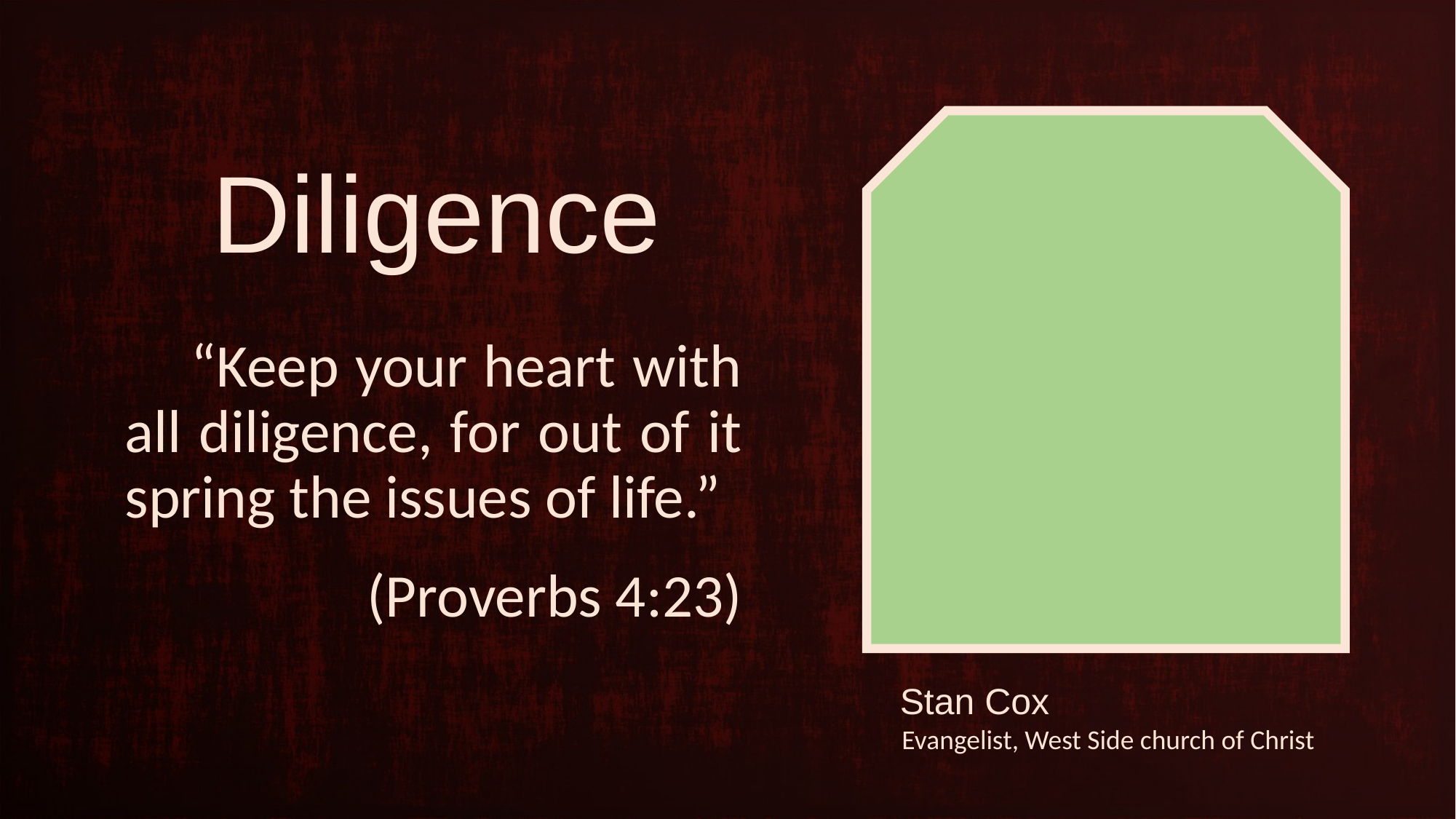

# Diligence
    “Keep your heart with all diligence, for out of it spring the issues of life.”

(Proverbs 4:23)
Stan Cox
Evangelist, West Side church of Christ